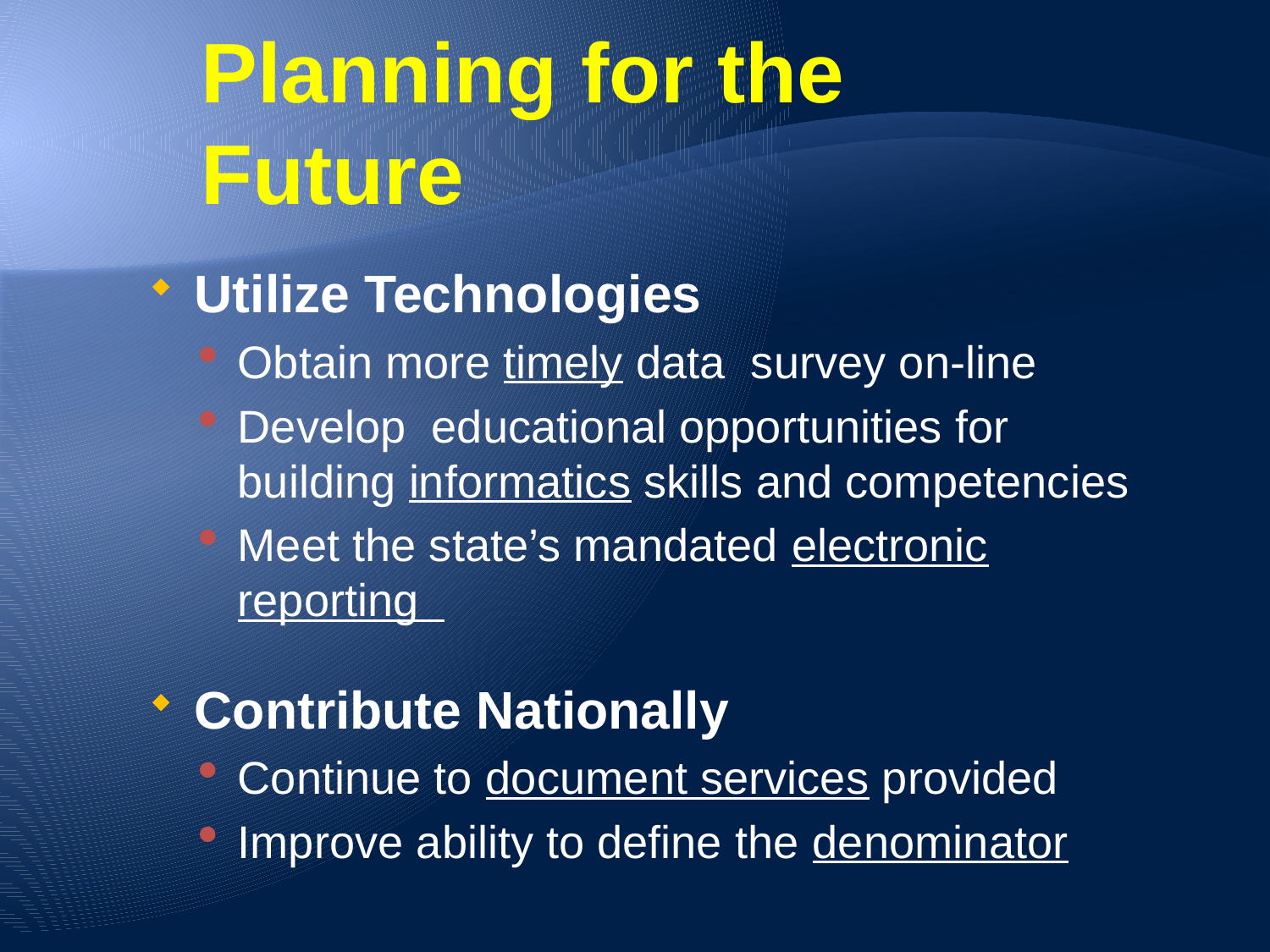

# Planning for the Future
Utilize Technologies
Obtain more timely data  survey on-line
Develop  educational opportunities for building informatics skills and competencies
Meet the state’s mandated electronic reporting

Contribute Nationally
Continue to document services provided
Improve ability to define the denominator